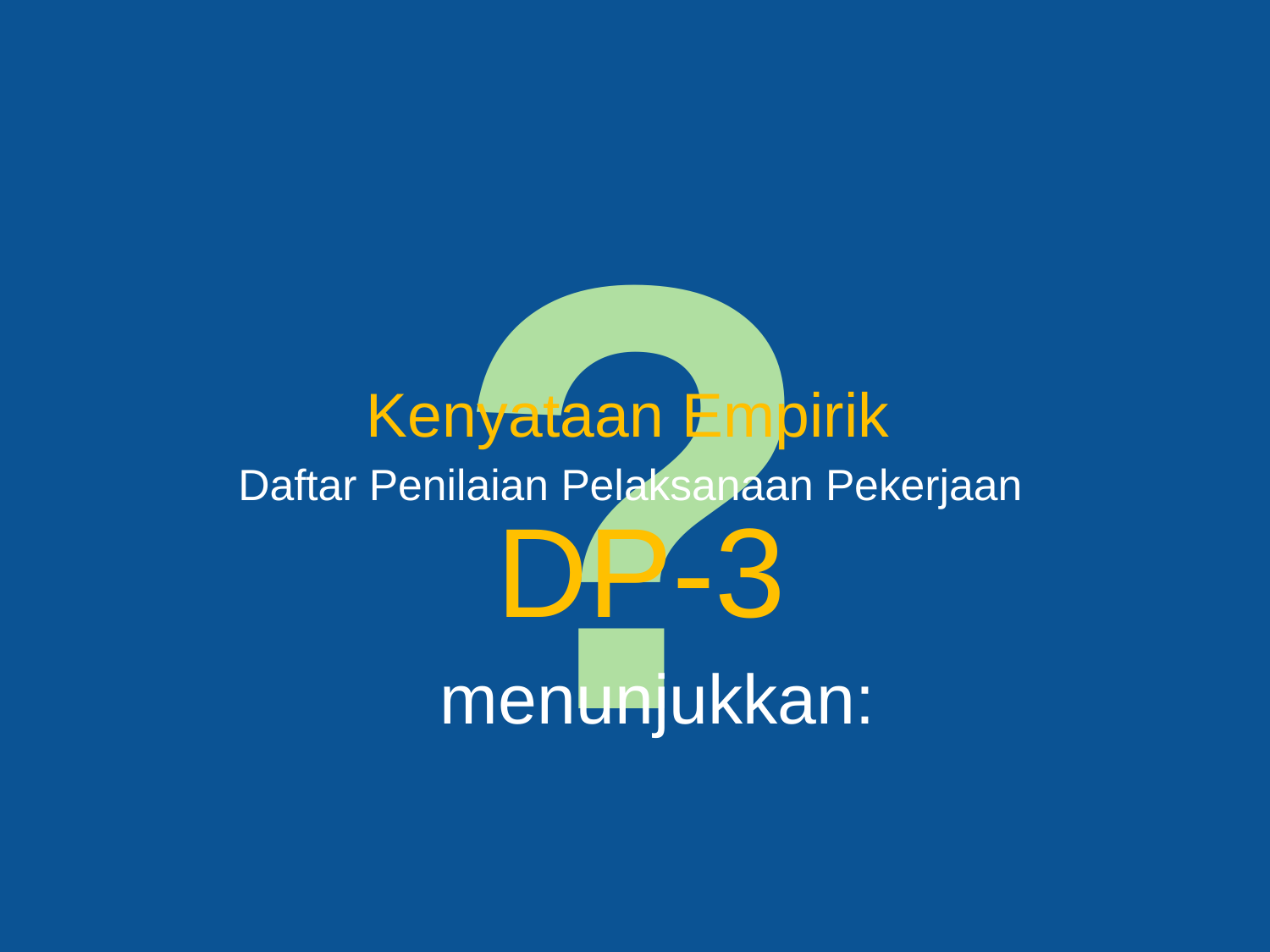

?
# Kenyataan Empirik Daftar Penilaian Pelaksanaan Pekerjaan
DP-3
menunjukkan: